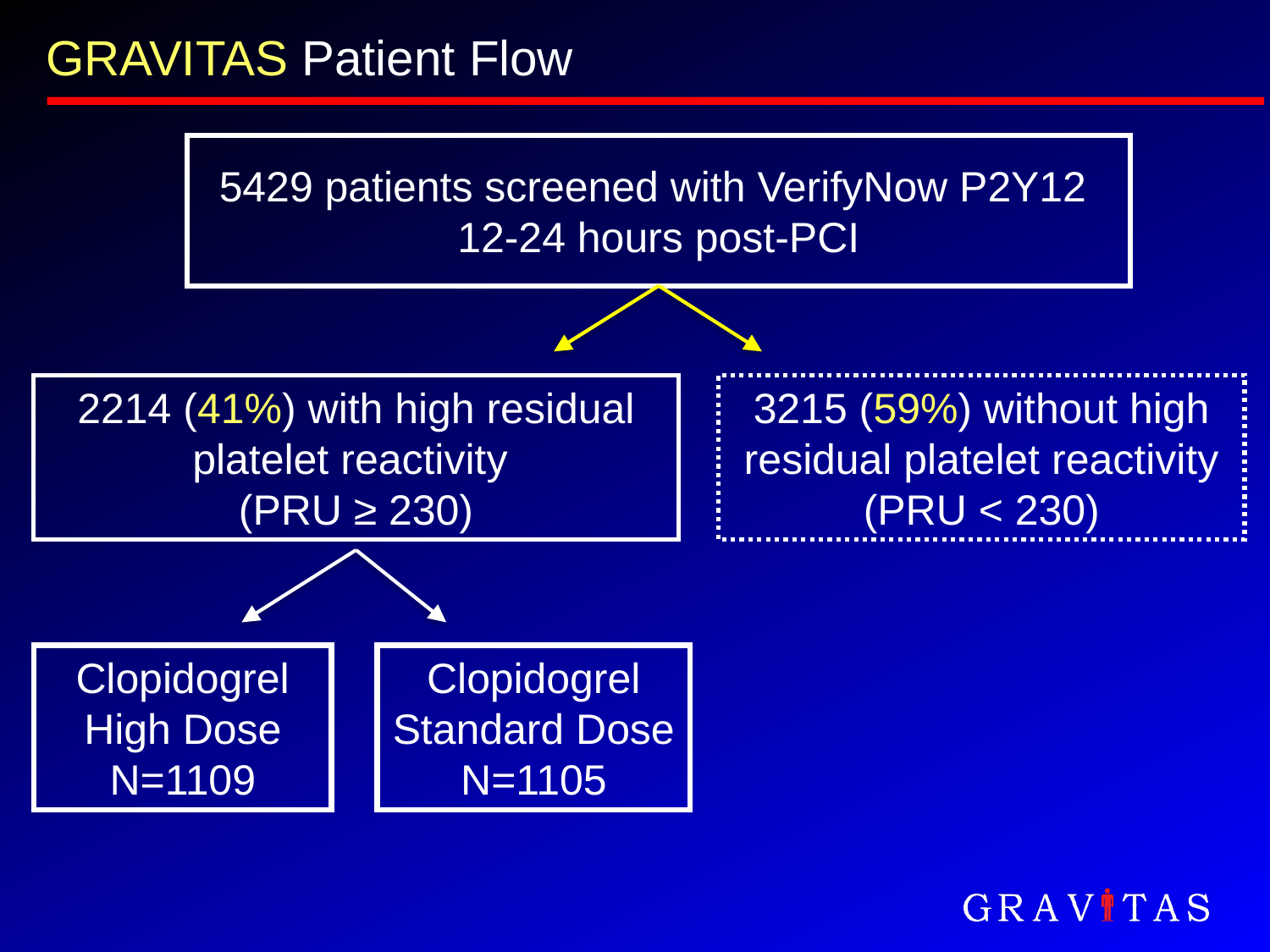

GRAVITAS Patient Flow

5429 patients screened with VerifyNow P2Y12
12-24 hours post-PCI

2214 (41%) with high residual platelet reactivity
(PRU ≥ 230)
3215 (59%) without high residual platelet reactivity
(PRU < 230)

Clopidogrel
High Dose
N=1109
Clopidogrel
Standard Dose
N=1105